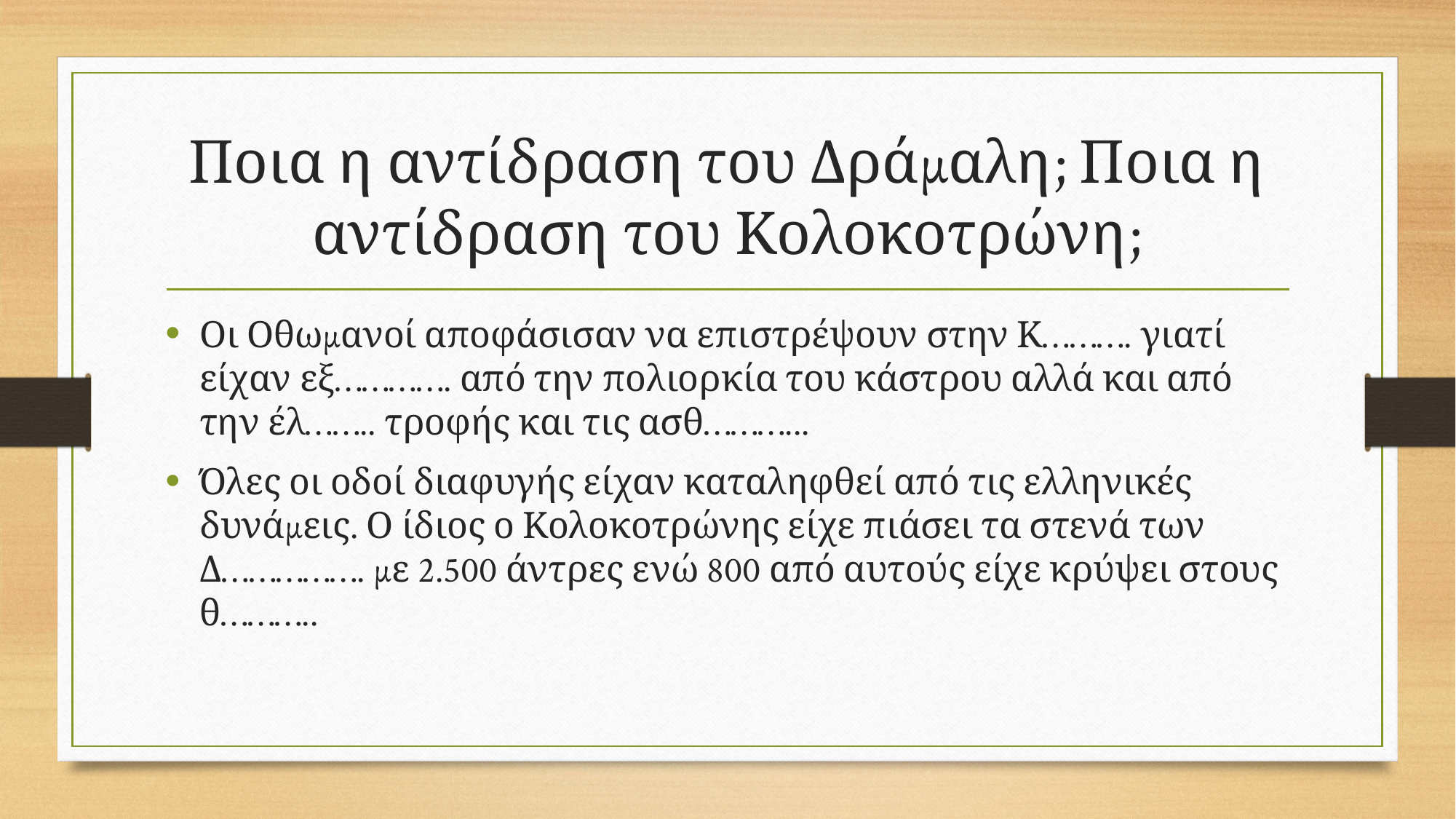

# Ποια η αντίδραση του Δράμαλη; Ποια η αντίδραση του Κολοκοτρώνη;
Οι Οθωμανοί αποφάσισαν να επιστρέψουν στην Κ………. γιατί είχαν εξ…………. από την πολιορκία του κάστρου αλλά και από την έλ…….. τροφής και τις ασθ………...
Όλες οι οδοί διαφυγής είχαν καταληφθεί από τις ελληνικές δυνάμεις. Ο ίδιος ο Κολοκοτρώνης είχε πιάσει τα στενά των Δ……………. με 2.500 άντρες ενώ 800 από αυτούς είχε κρύψει στους θ………..